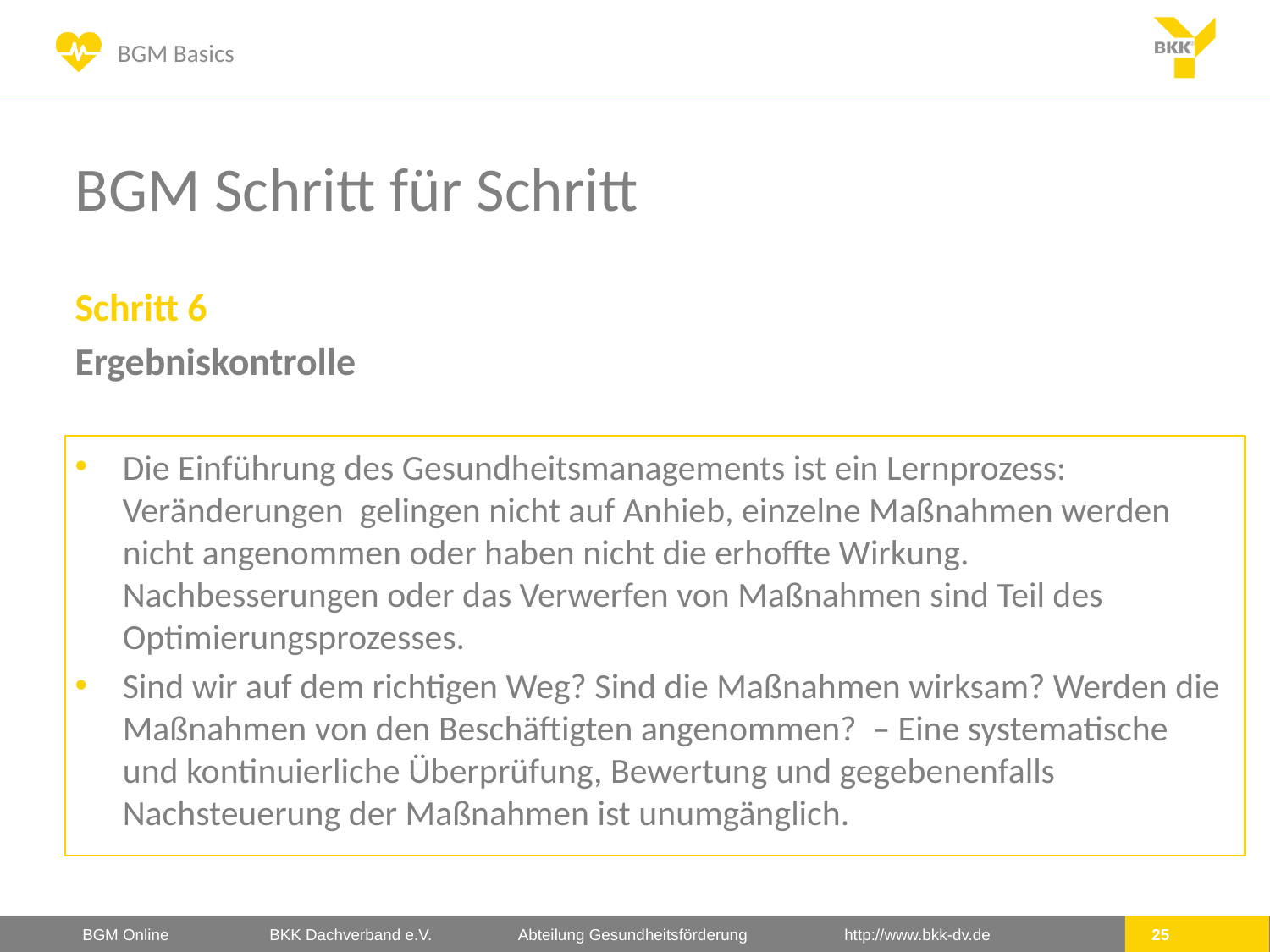

# BGM Schritt für Schritt
Schritt 6
Ergebniskontrolle

Die Einführung des Gesundheitsmanagements ist ein Lernprozess: Veränderungen  gelingen nicht auf Anhieb, einzelne Maßnahmen werden nicht angenommen oder haben nicht die erhoffte Wirkung. Nachbesserungen oder das Verwerfen von Maßnahmen sind Teil des Optimierungsprozesses.
Sind wir auf dem richtigen Weg? Sind die Maßnahmen wirksam? Werden die Maßnahmen von den Beschäftigten angenommen?  – Eine systematische und kontinuierliche Überprüfung, Bewertung und gegebenenfalls Nachsteuerung der Maßnahmen ist unumgänglich.